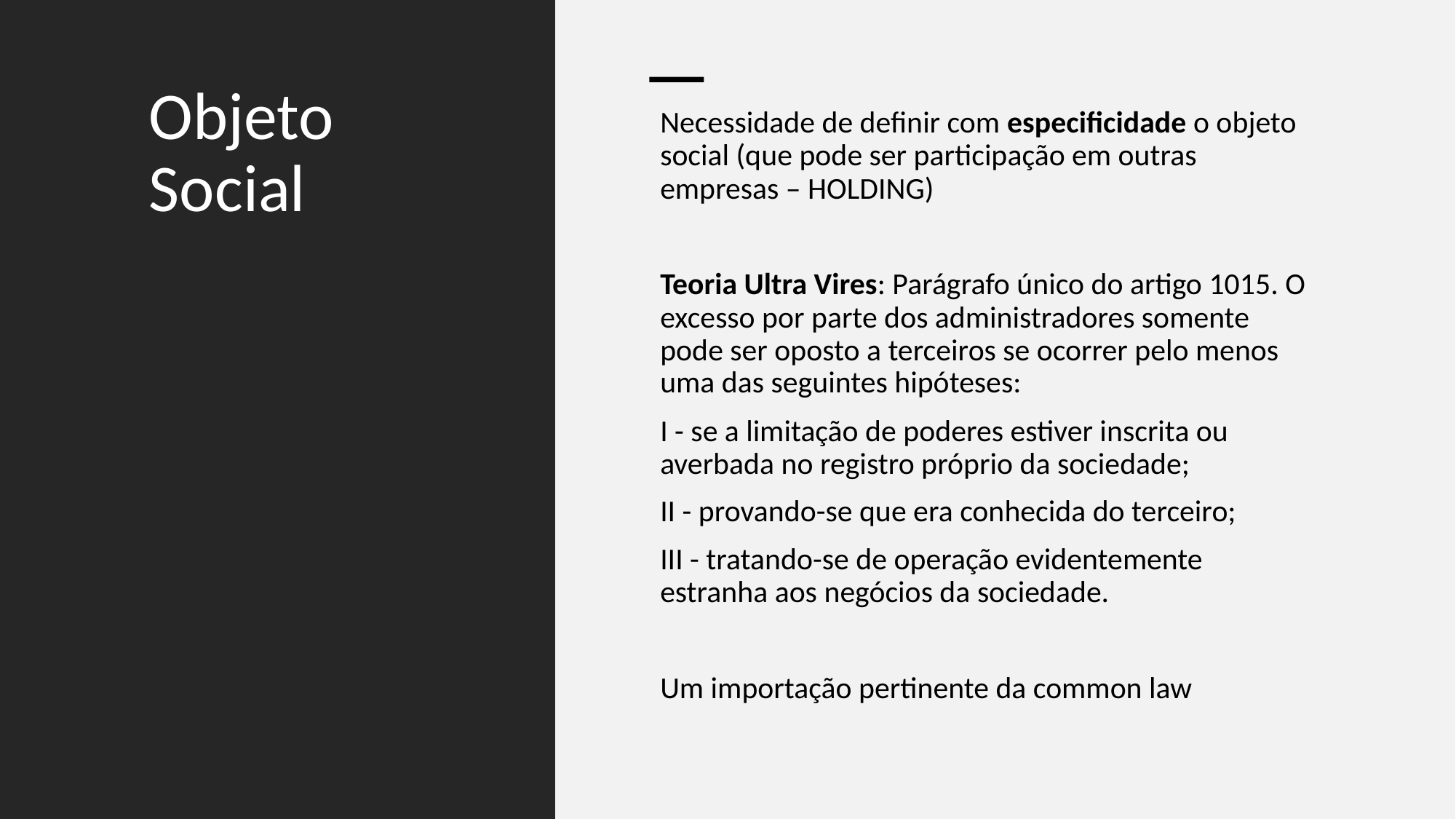

# Objeto Social

Necessidade de definir com especificidade o objeto social (que pode ser participação em outras empresas – HOLDING)

Teoria Ultra Vires: Parágrafo único do artigo 1015. O excesso por parte dos administradores somente pode ser oposto a terceiros se ocorrer pelo menos uma das seguintes hipóteses:
I - se a limitação de poderes estiver inscrita ou averbada no registro próprio da sociedade;
II - provando-se que era conhecida do terceiro;
III - tratando-se de operação evidentemente estranha aos negócios da sociedade.

Um importação pertinente da common law